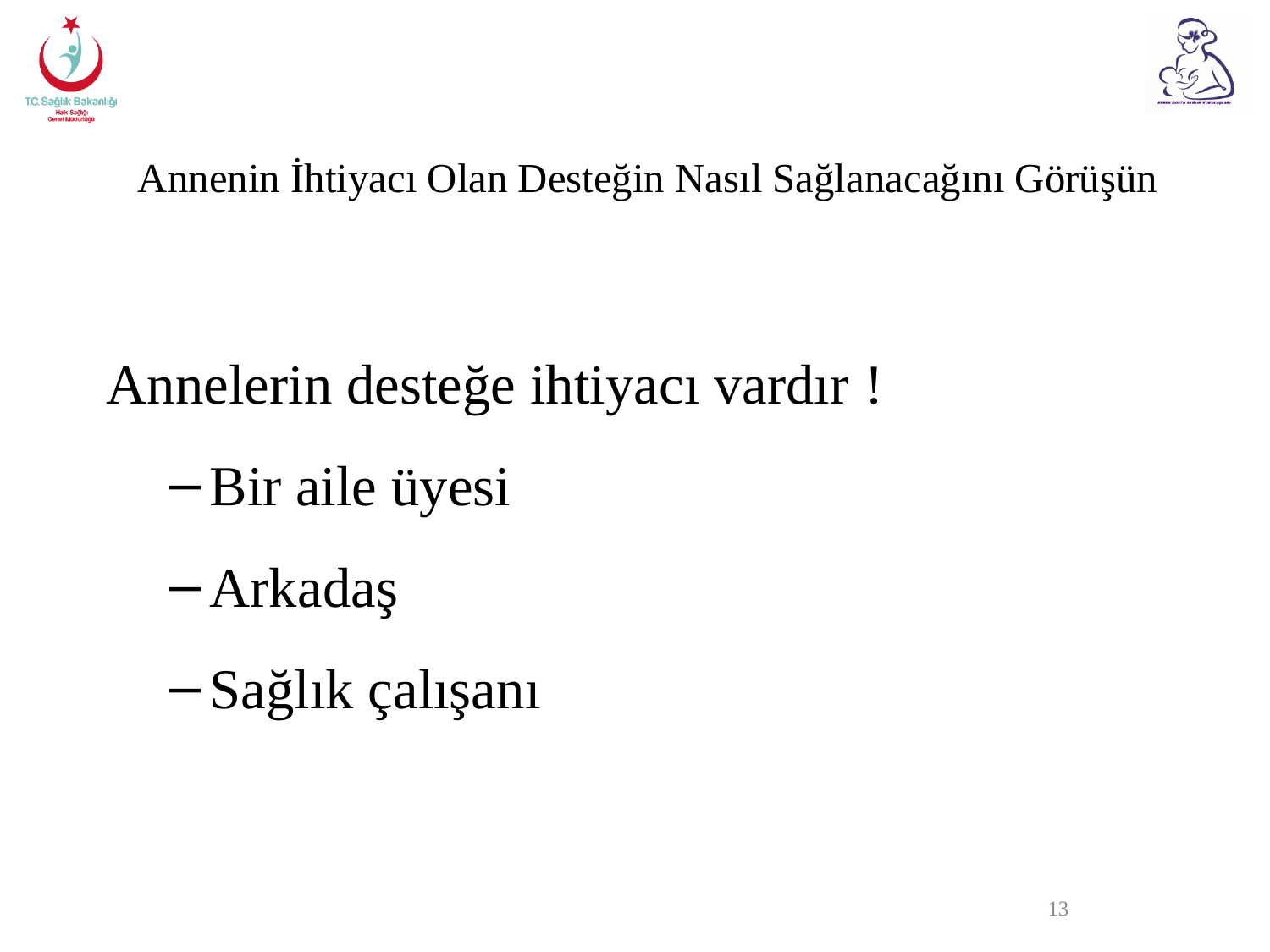

# Annenin İhtiyacı Olan Desteğin Nasıl Sağlanacağını Görüşün
Annelerin desteğe ihtiyacı vardır !
Bir aile üyesi
Arkadaş
Sağlık çalışanı
13